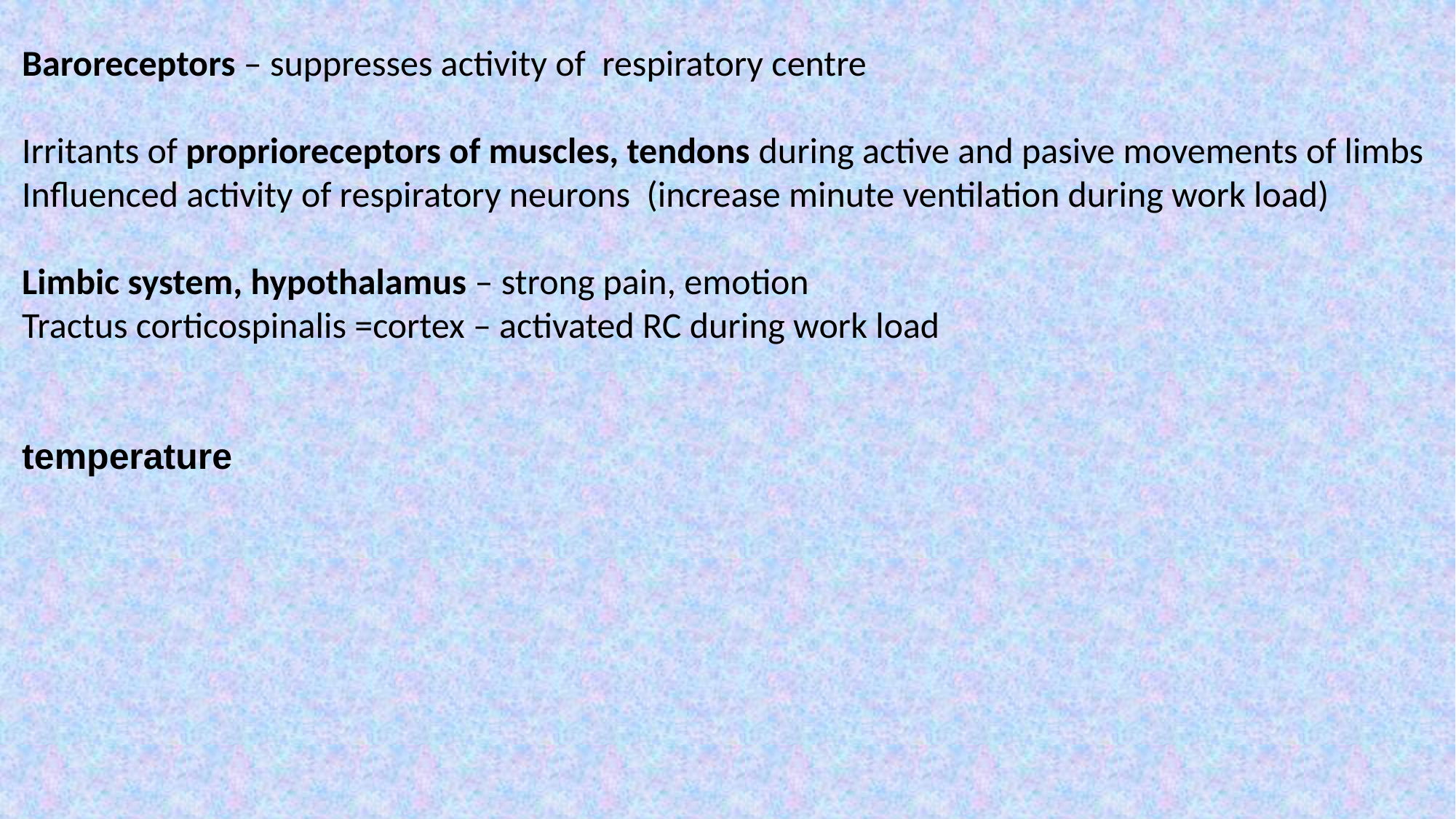

Baroreceptors – suppresses activity of  respiratory centre

Irritants of proprioreceptors of muscles, tendons during active and pasive movements of limbs
Influenced activity of respiratory neurons  (increase minute ventilation during work load)

Limbic system, hypothalamus – strong pain, emotion
Tractus corticospinalis =cortex – activated RC during work load

temperature